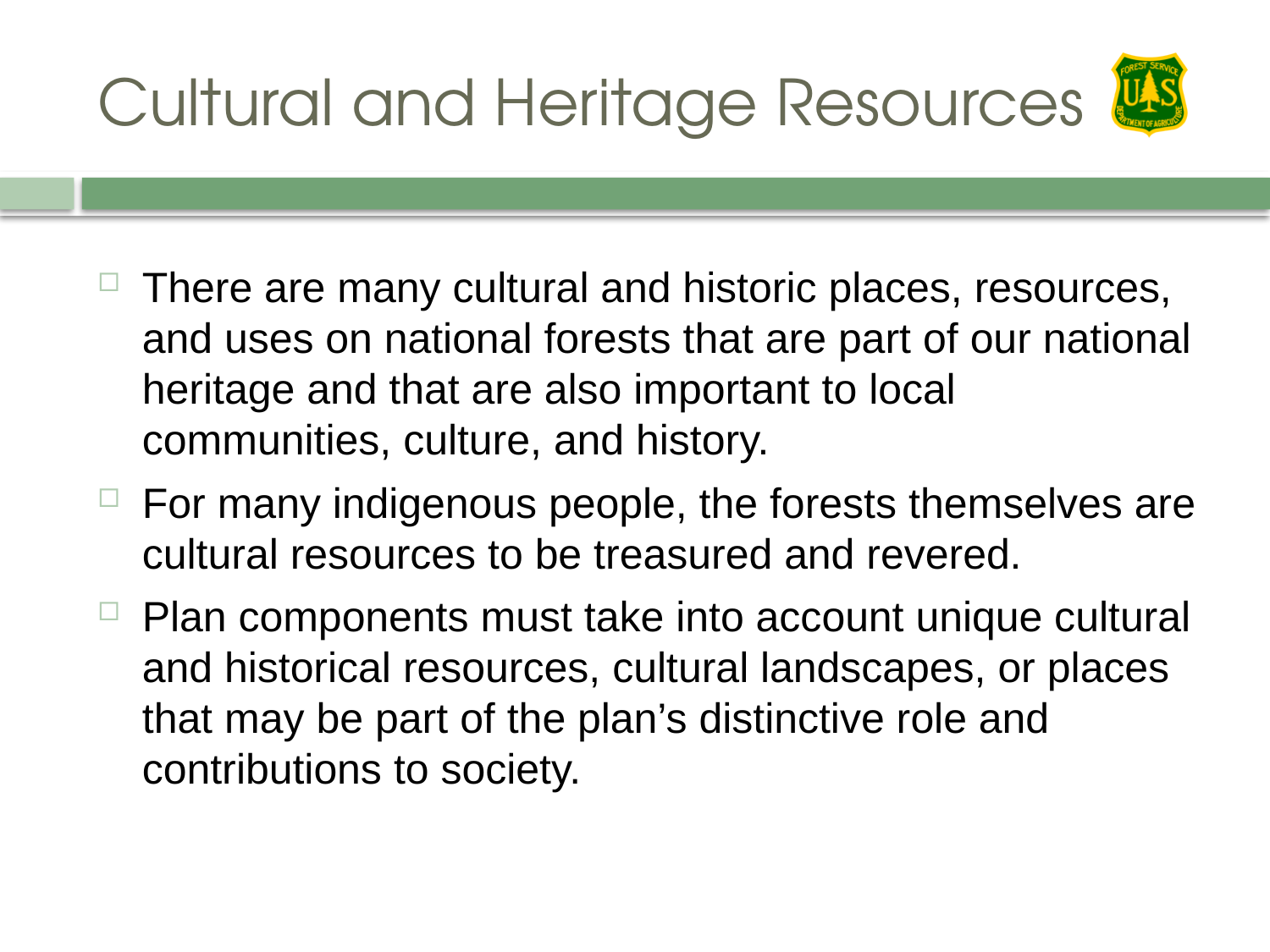

# Cultural and Heritage Resources
There are many cultural and historic places, resources, and uses on national forests that are part of our national heritage and that are also important to local communities, culture, and history.
For many indigenous people, the forests themselves are cultural resources to be treasured and revered.
Plan components must take into account unique cultural and historical resources, cultural landscapes, or places that may be part of the plan’s distinctive role and contributions to society.